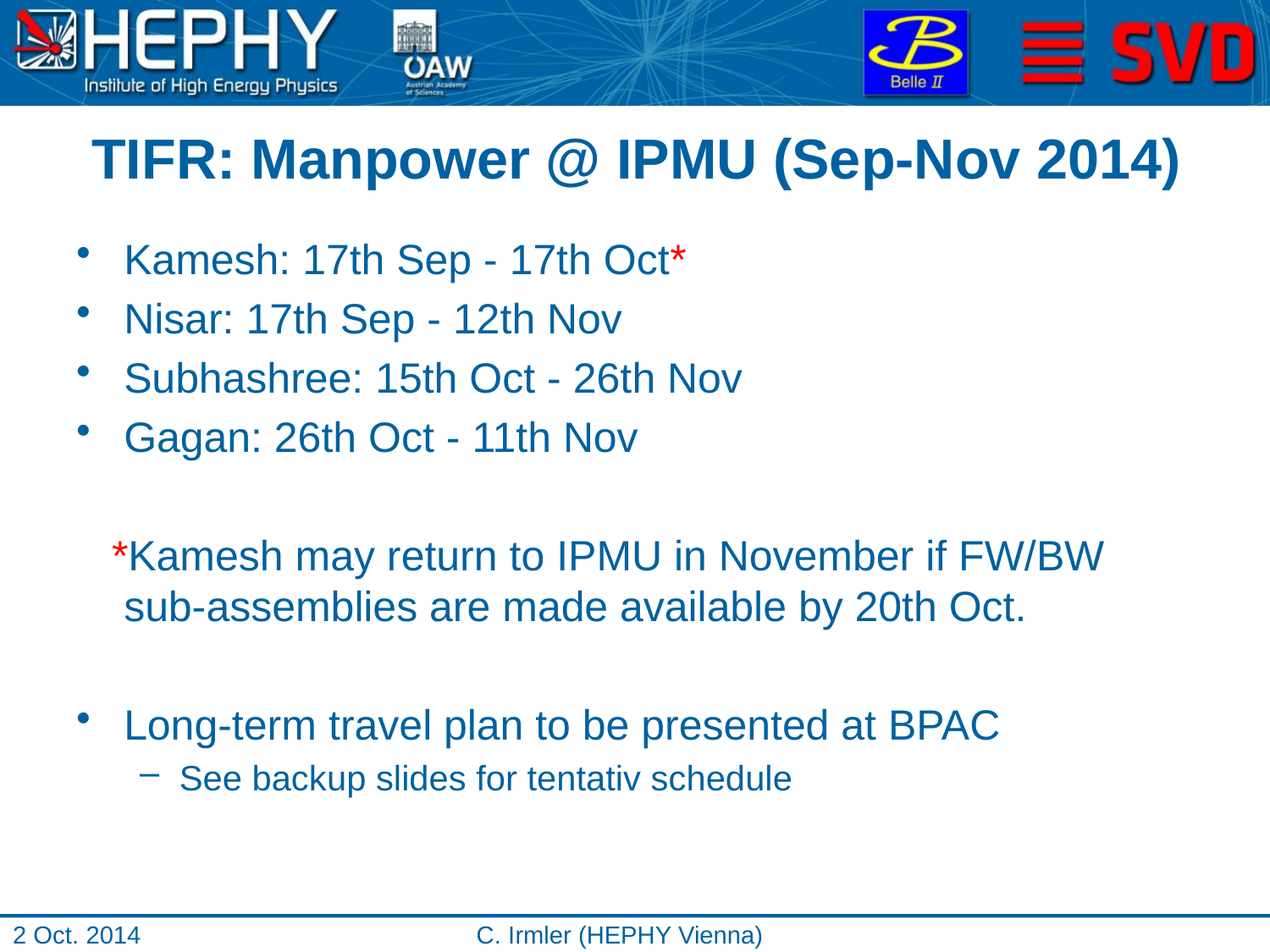

# TIFR: Manpower @ IPMU (Sep-Nov 2014)
Kamesh: 17th Sep - 17th Oct*
Nisar: 17th Sep - 12th Nov
Subhashree: 15th Oct - 26th Nov
Gagan: 26th Oct - 11th Nov

   *Kamesh may return to IPMU in November if FW/BW sub-assemblies are made available by 20th Oct.

Long-term travel plan to be presented at BPAC
See backup slides for tentativ schedule
2 Oct. 2014
C. Irmler (HEPHY Vienna)